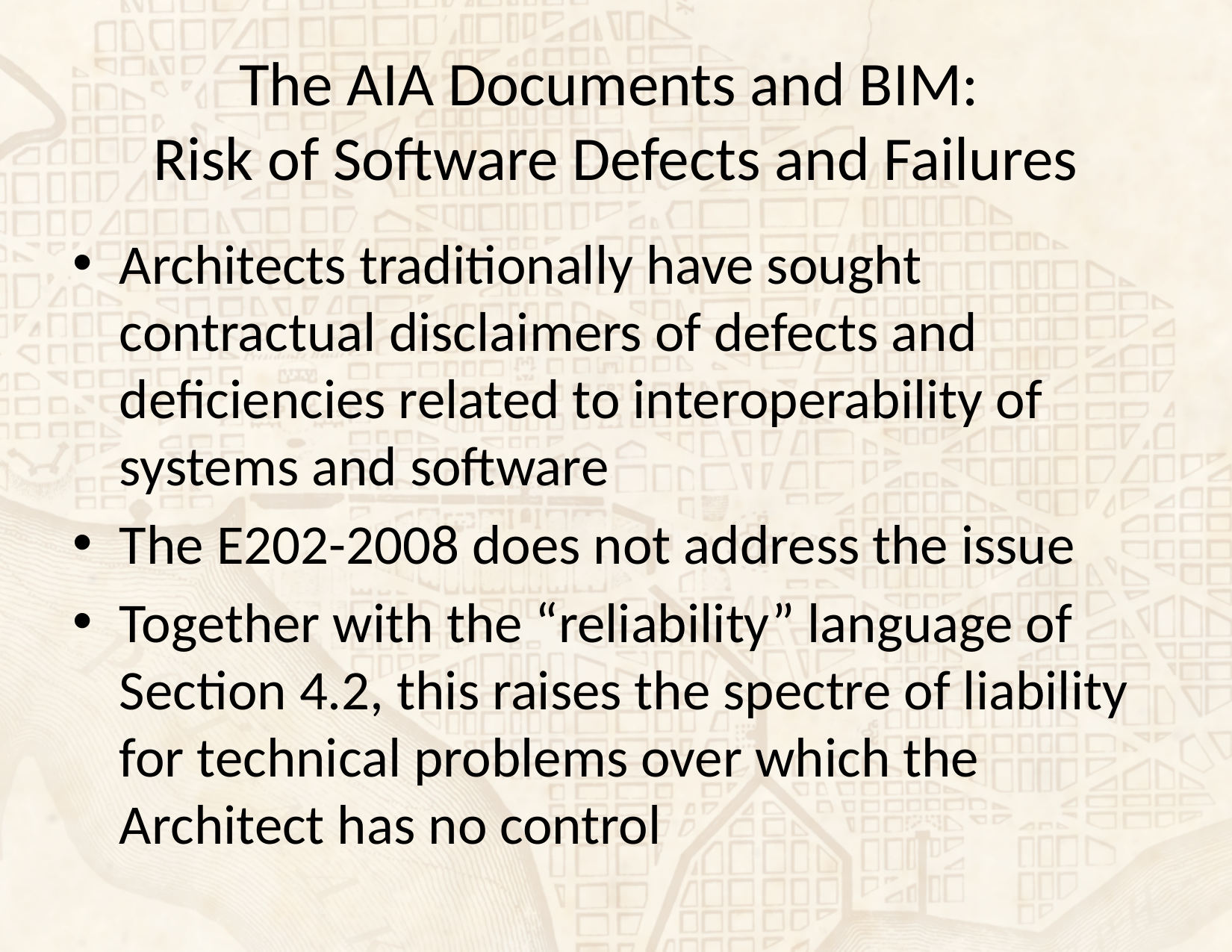

# The AIA Documents and BIM: Risk of Software Defects and Failures
Architects traditionally have sought contractual disclaimers of defects and deficiencies related to interoperability of systems and software
The E202-2008 does not address the issue
Together with the “reliability” language of Section 4.2, this raises the spectre of liability for technical problems over which the Architect has no control